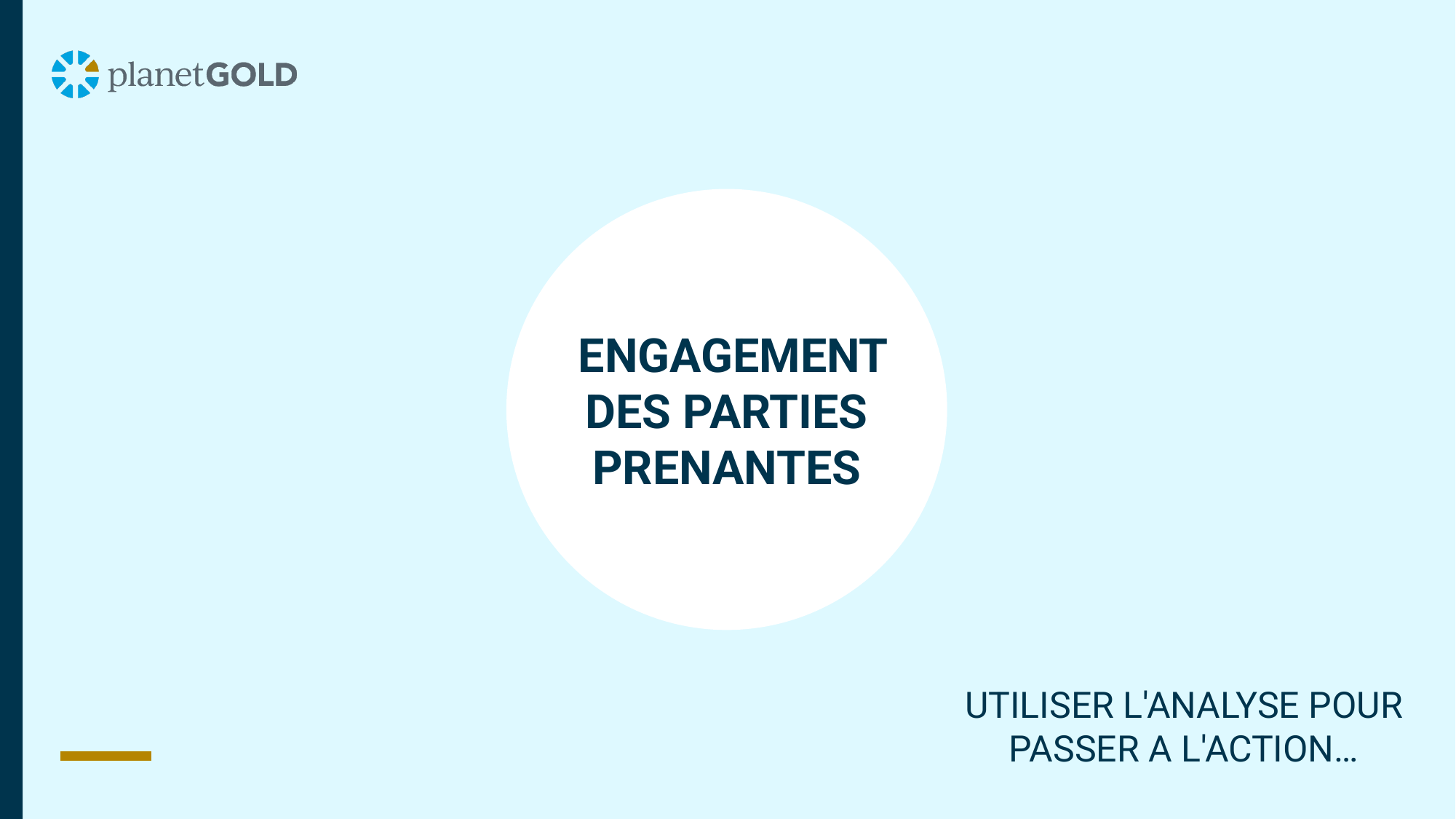

ENGAGEMENT DES PARTIES PRENANTES
UTILISER L'ANALYSE POUR PASSER A L'ACTION…